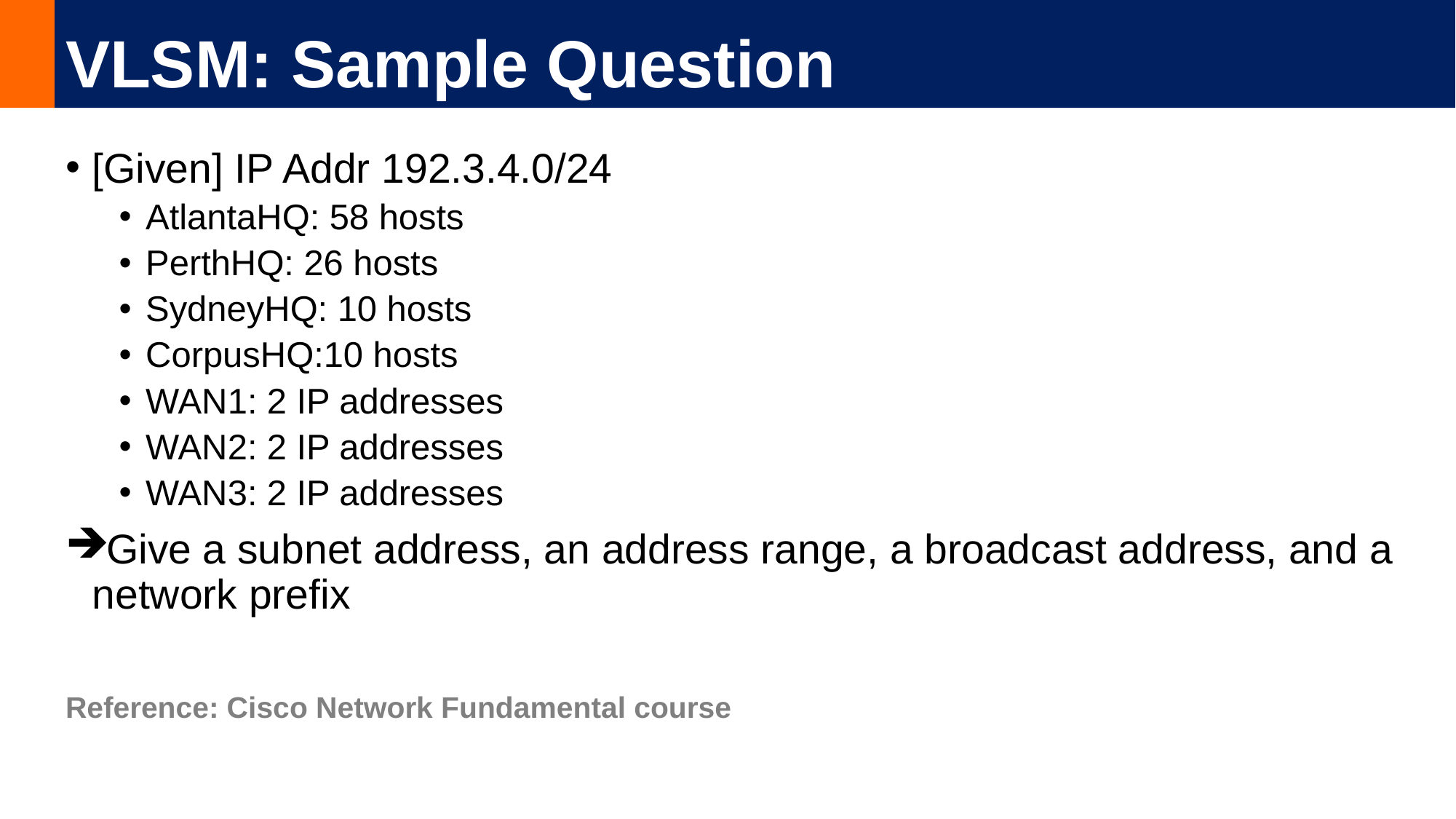

# VLSM: Sample Question
[Given] IP Addr 192.3.4.0/24
AtlantaHQ: 58 hosts
PerthHQ: 26 hosts
SydneyHQ: 10 hosts
CorpusHQ:10 hosts
WAN1: 2 IP addresses
WAN2: 2 IP addresses
WAN3: 2 IP addresses
Give a subnet address, an address range, a broadcast address, and a network prefix

Reference: Cisco Network Fundamental course